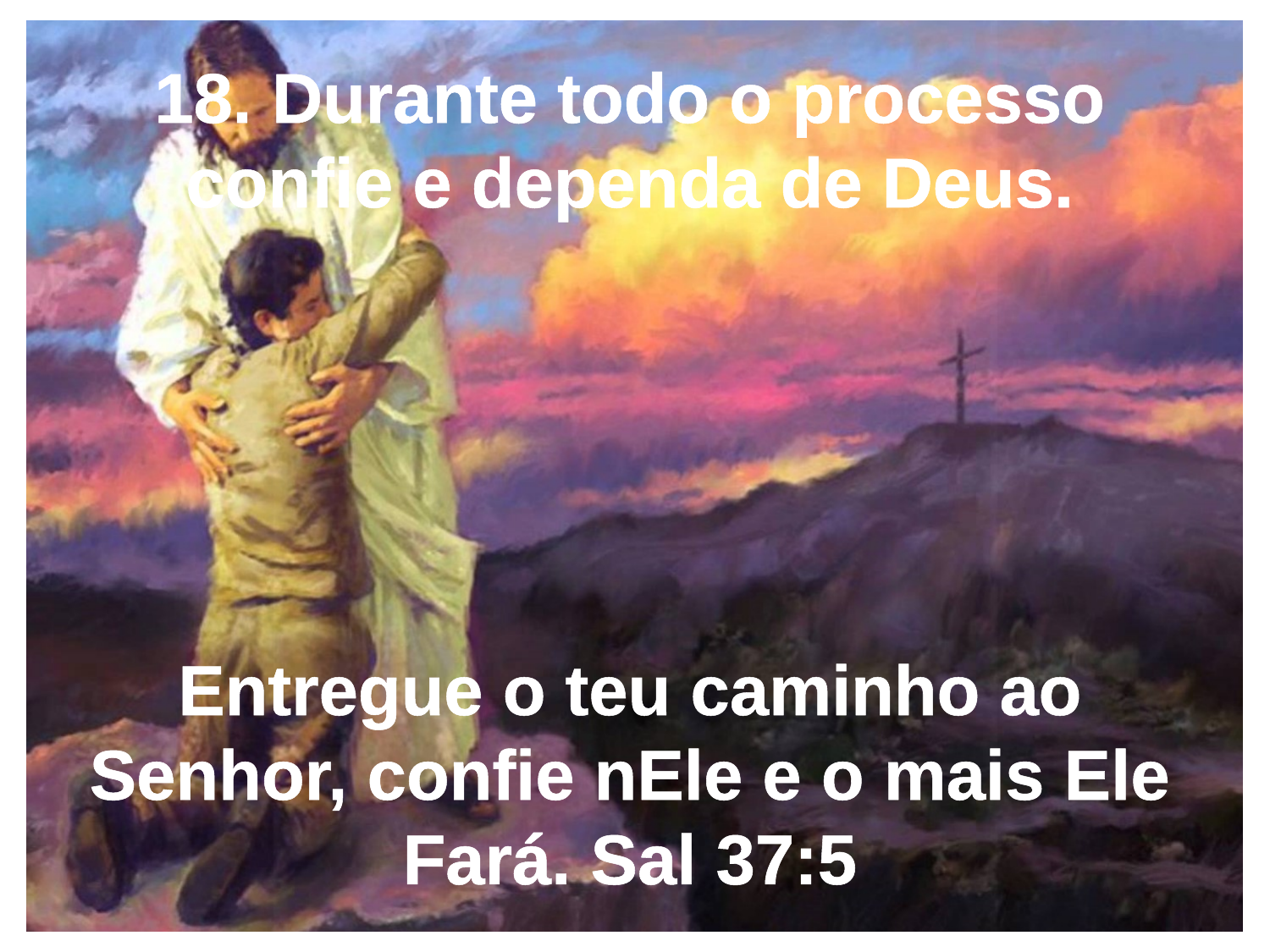

18. Durante todo o processo confie e dependa de Deus.

Entregue o teu caminho ao Senhor, confie nEle e o mais Ele Fará. Sal 37:5